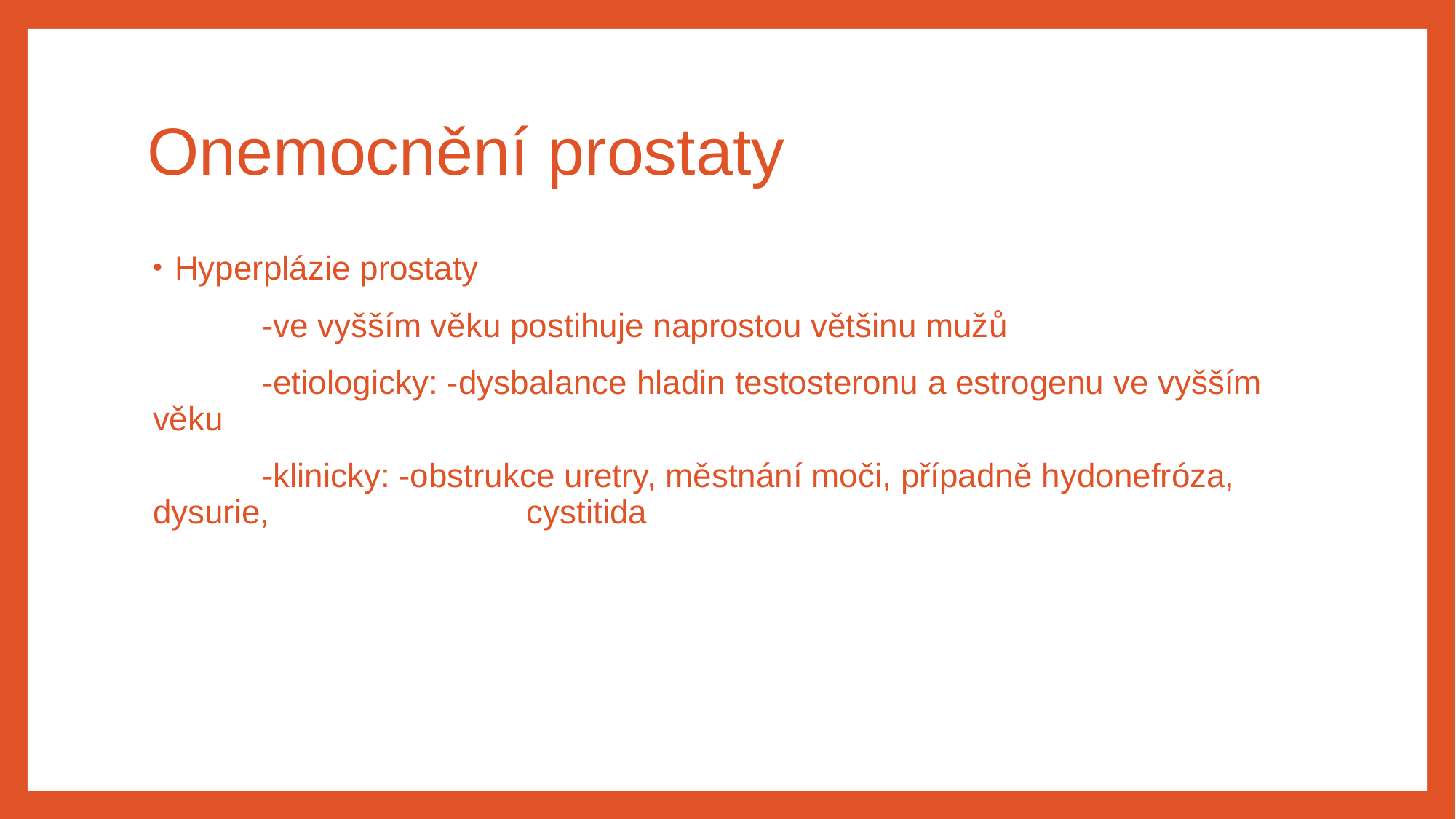

# Onemocnění prostaty
Hyperplázie prostaty
	-ve vyšším věku postihuje naprostou většinu mužů
	-etiologicky: -dysbalance hladin testosteronu a estrogenu ve vyšším věku
	-klinicky: -obstrukce uretry, městnání moči, případně hydonefróza, dysurie, 		     cystitida